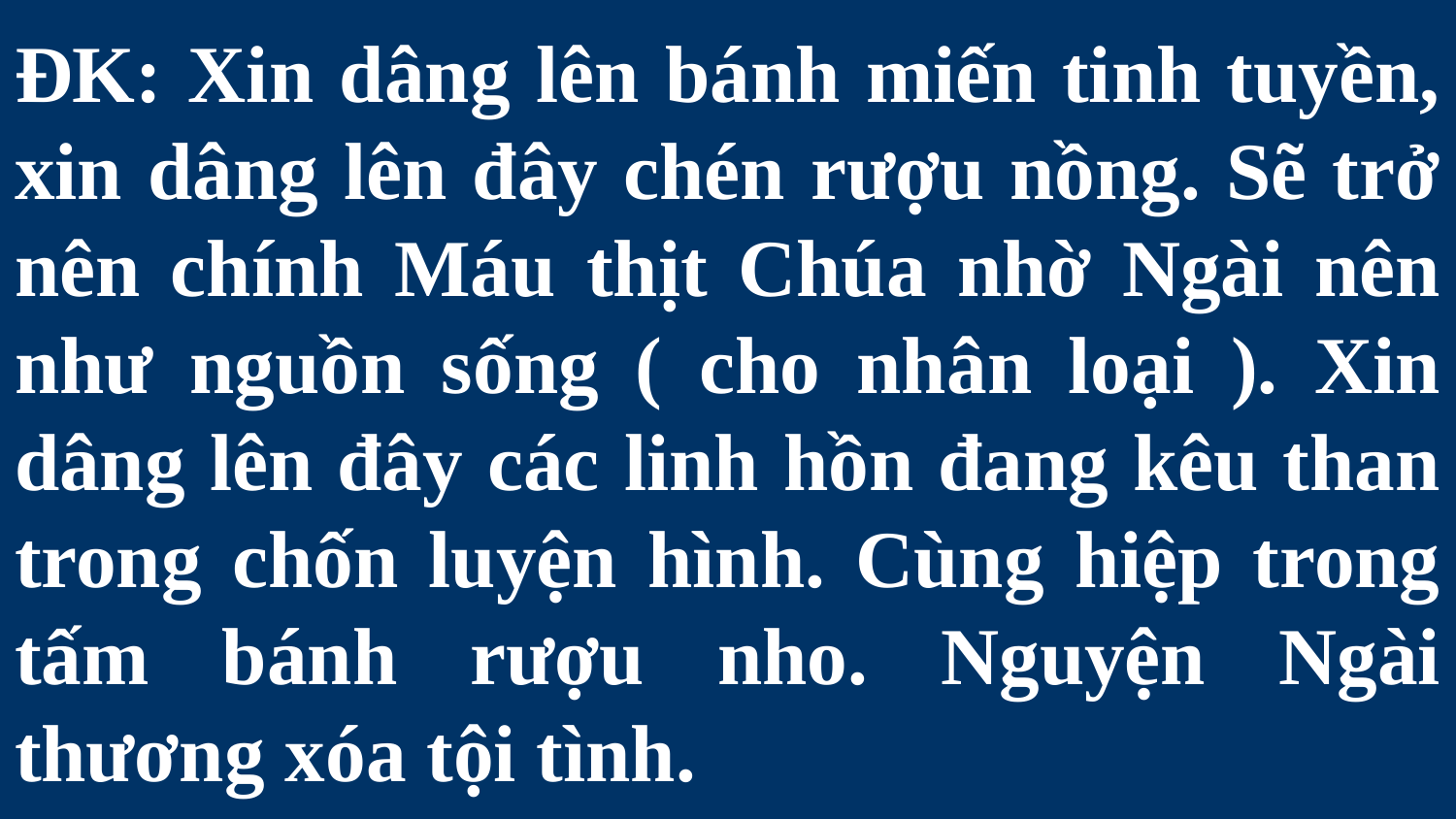

# ĐK: Xin dâng lên bánh miến tinh tuyền, xin dâng lên đây chén rượu nồng. Sẽ trở nên chính Máu thịt Chúa nhờ Ngài nên như nguồn sống ( cho nhân loại ). Xin dâng lên đây các linh hồn đang kêu than trong chốn luyện hình. Cùng hiệp trong tấm bánh rượu nho. Nguyện Ngài thương xóa tội tình.